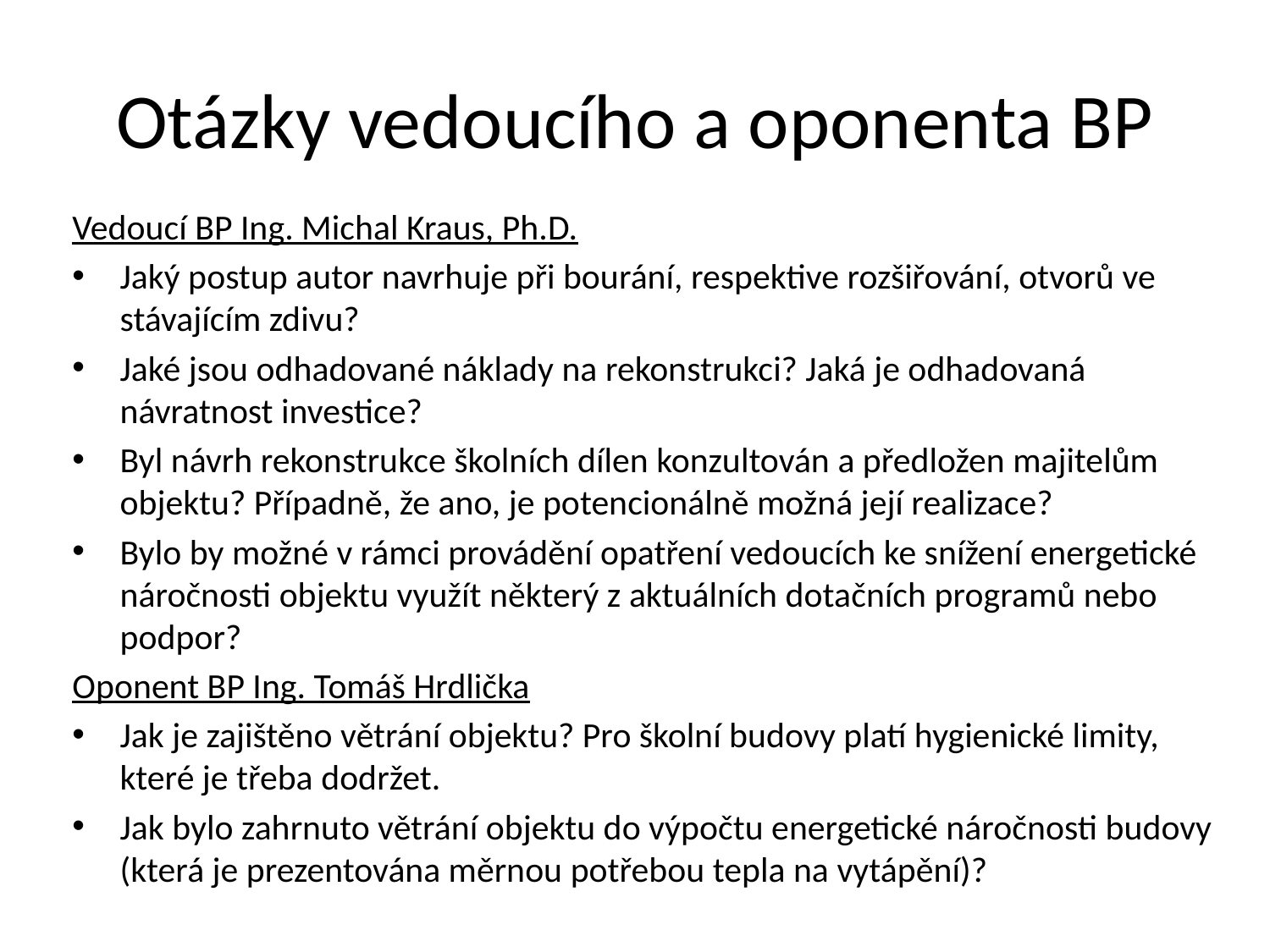

# Otázky vedoucího a oponenta BP
Vedoucí BP Ing. Michal Kraus, Ph.D.
Jaký postup autor navrhuje při bourání, respektive rozšiřování, otvorů ve stávajícím zdivu?
Jaké jsou odhadované náklady na rekonstrukci? Jaká je odhadovaná návratnost investice?
Byl návrh rekonstrukce školních dílen konzultován a předložen majitelům objektu? Případně, že ano, je potencionálně možná její realizace?
Bylo by možné v rámci provádění opatření vedoucích ke snížení energetické náročnosti objektu využít některý z aktuálních dotačních programů nebo podpor?
Oponent BP Ing. Tomáš Hrdlička
Jak je zajištěno větrání objektu? Pro školní budovy platí hygienické limity, které je třeba dodržet.
Jak bylo zahrnuto větrání objektu do výpočtu energetické náročnosti budovy (která je prezentována měrnou potřebou tepla na vytápění)?